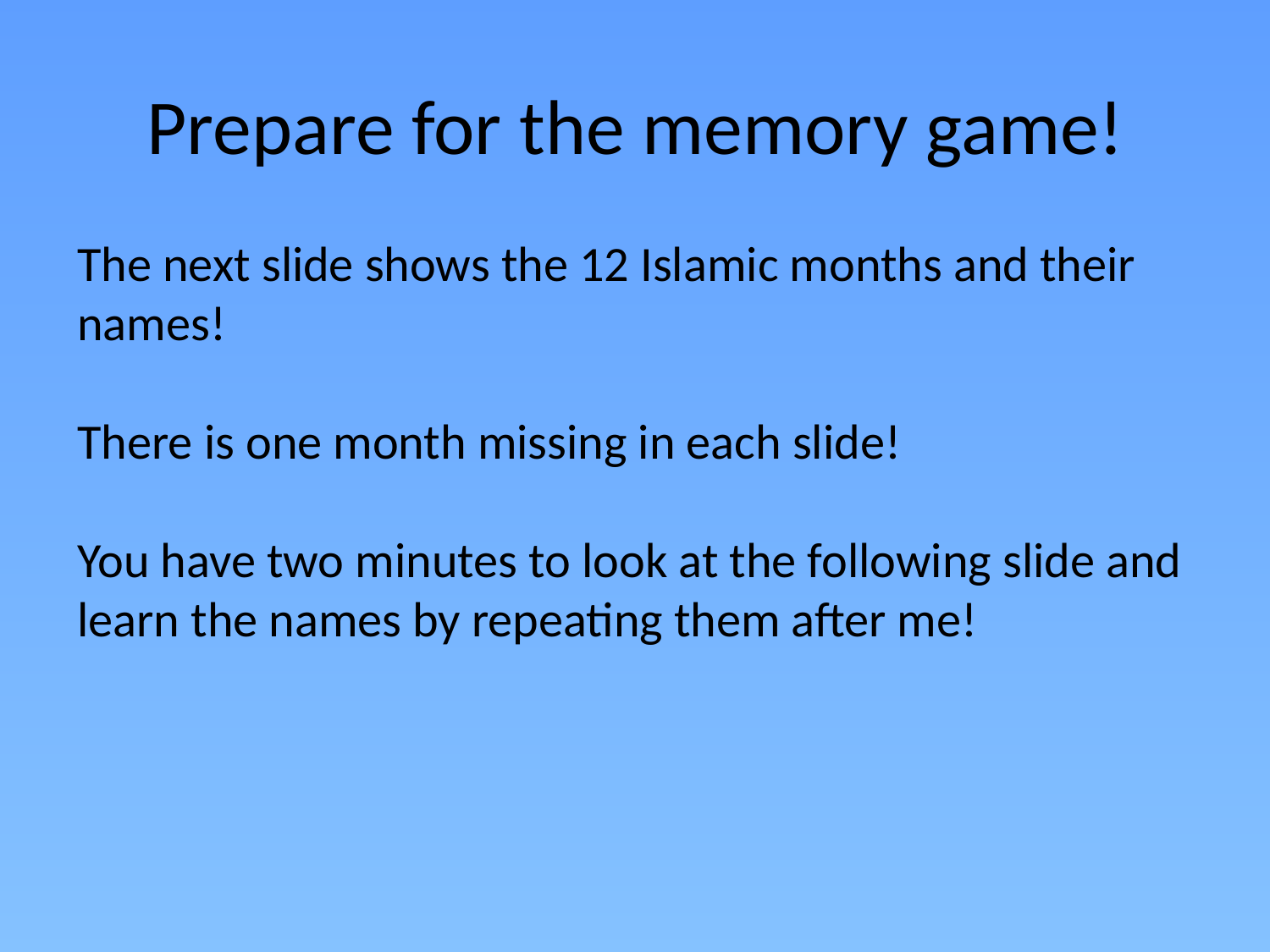

# Prepare for the memory game!
The next slide shows the 12 Islamic months and their names!

There is one month missing in each slide!

You have two minutes to look at the following slide and learn the names by repeating them after me!